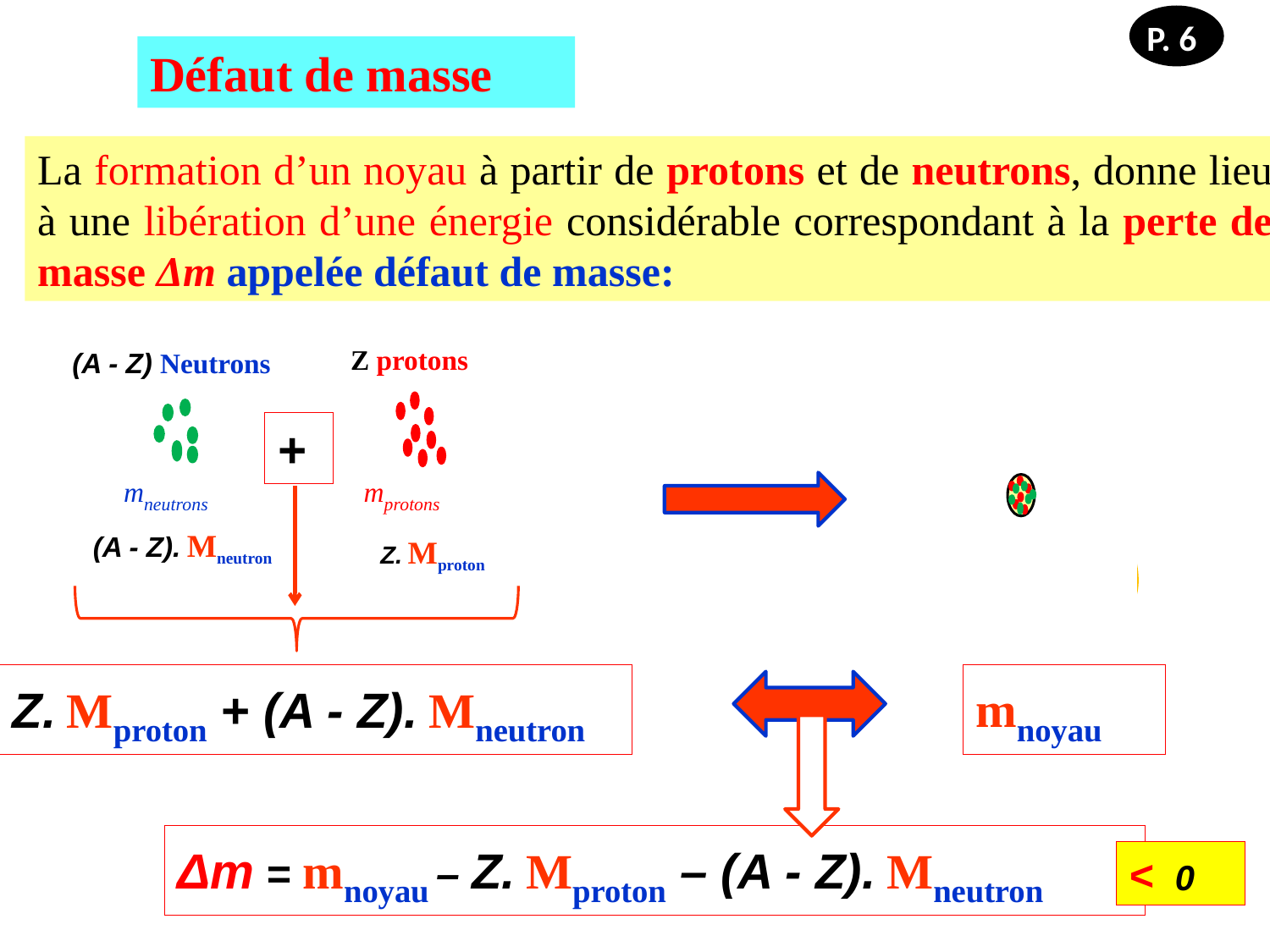

P. 5

P. 6
Défaut de masse
La formation d’un noyau à partir de protons et de neutrons, donne lieu à une libération d’une énergie considérable correspondant à la perte de masse Δm appelée défaut de masse:

Z protons
(A - Z) Neutrons

+
mneutrons
mprotons

(A - Z). Mneutron
Z. Mproton
mnoyau
Z. Mproton + (A - Z). Mneutron

Δm = mnoyau – Z. Mproton – (A - Z). Mneutron
<  0